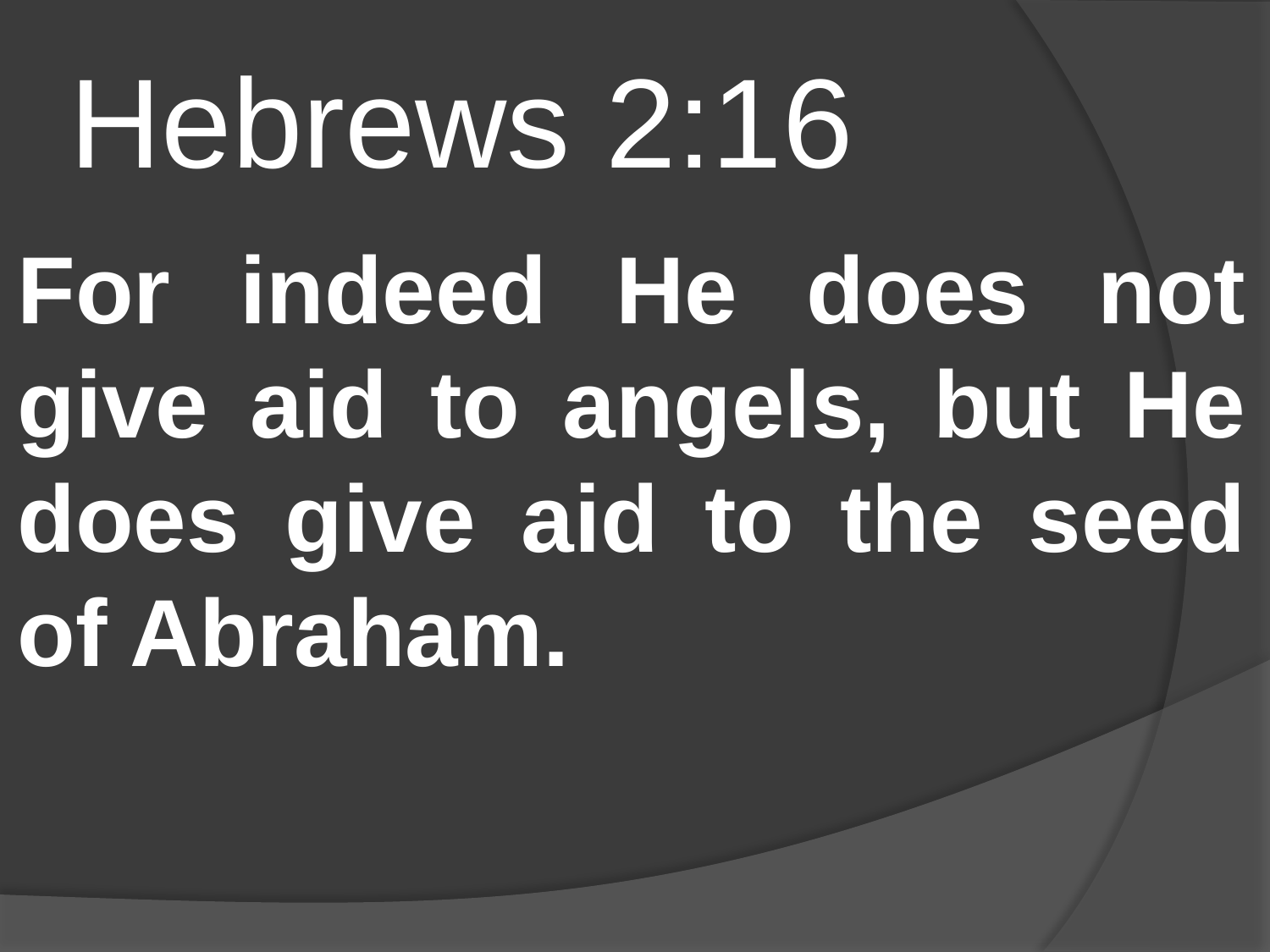

# Hebrews 2:16
For indeed He does not give aid to angels, but He does give aid to the seed of Abraham.